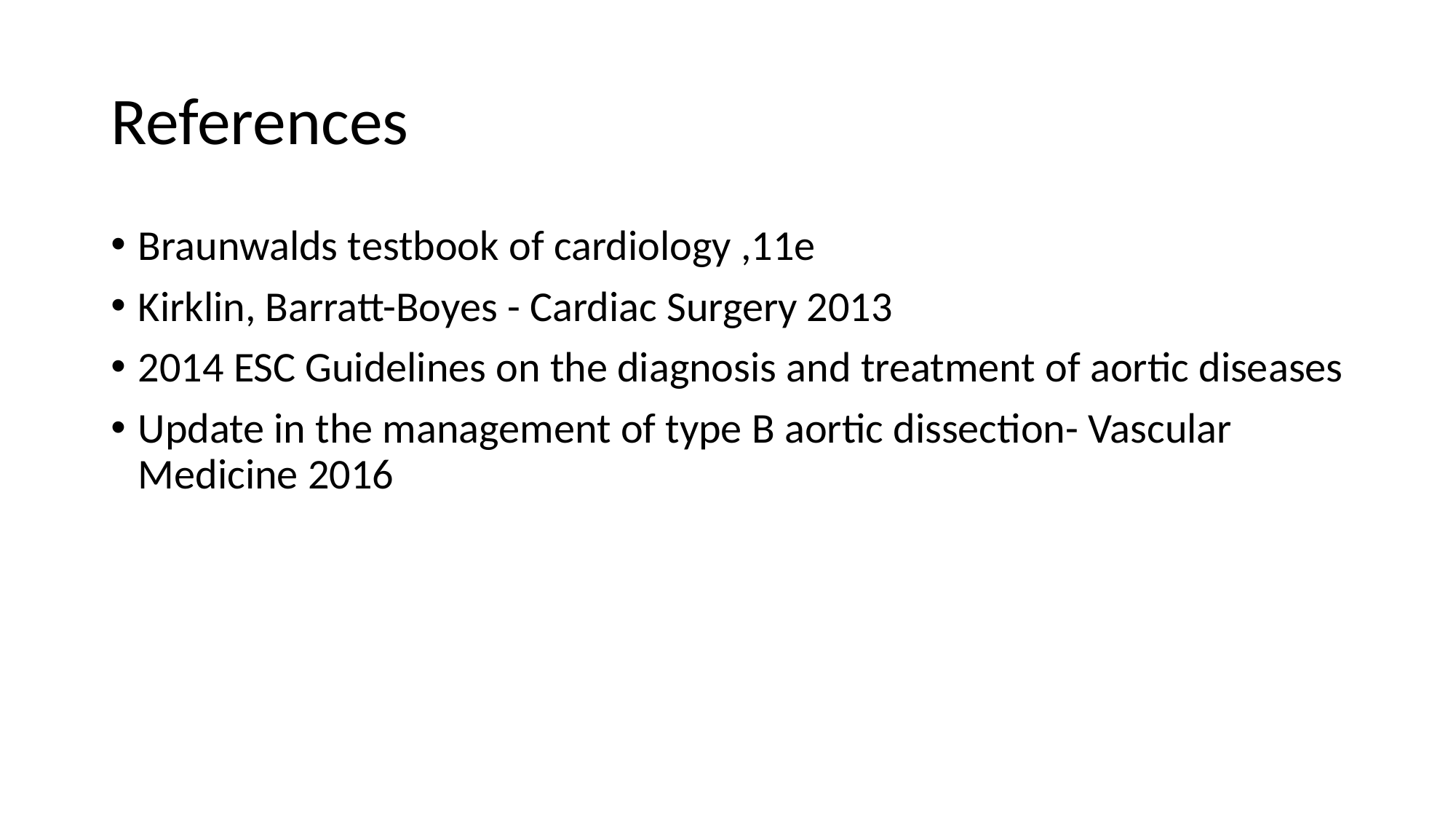

# References
Braunwalds testbook of cardiology ,11e
Kirklin, Barratt-Boyes - Cardiac Surgery 2013
2014 ESC Guidelines on the diagnosis and treatment of aortic diseases
Update in the management of type B aortic dissection- Vascular Medicine 2016